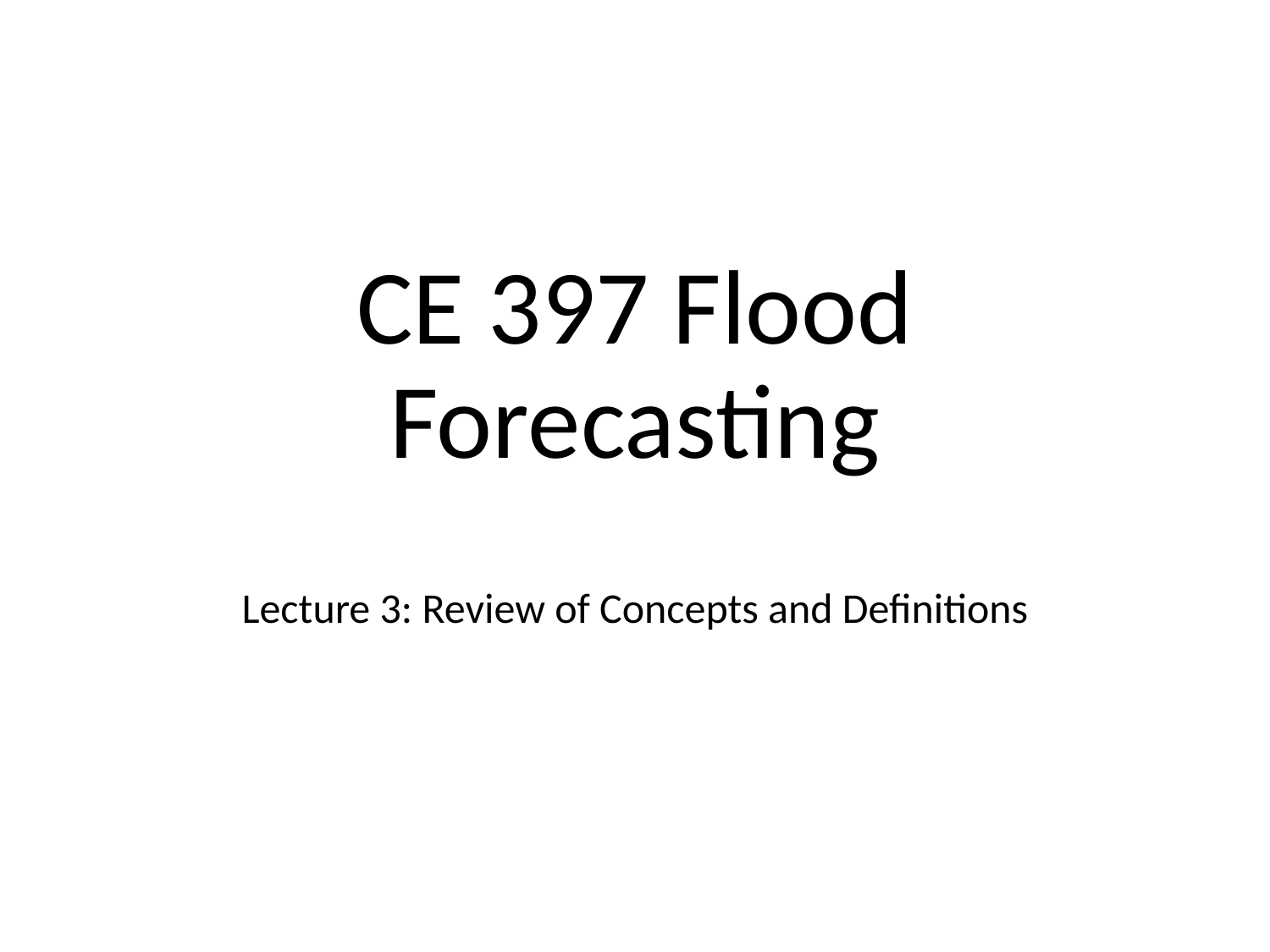

# CE 397 Flood Forecasting
Lecture 3: Review of Concepts and Definitions